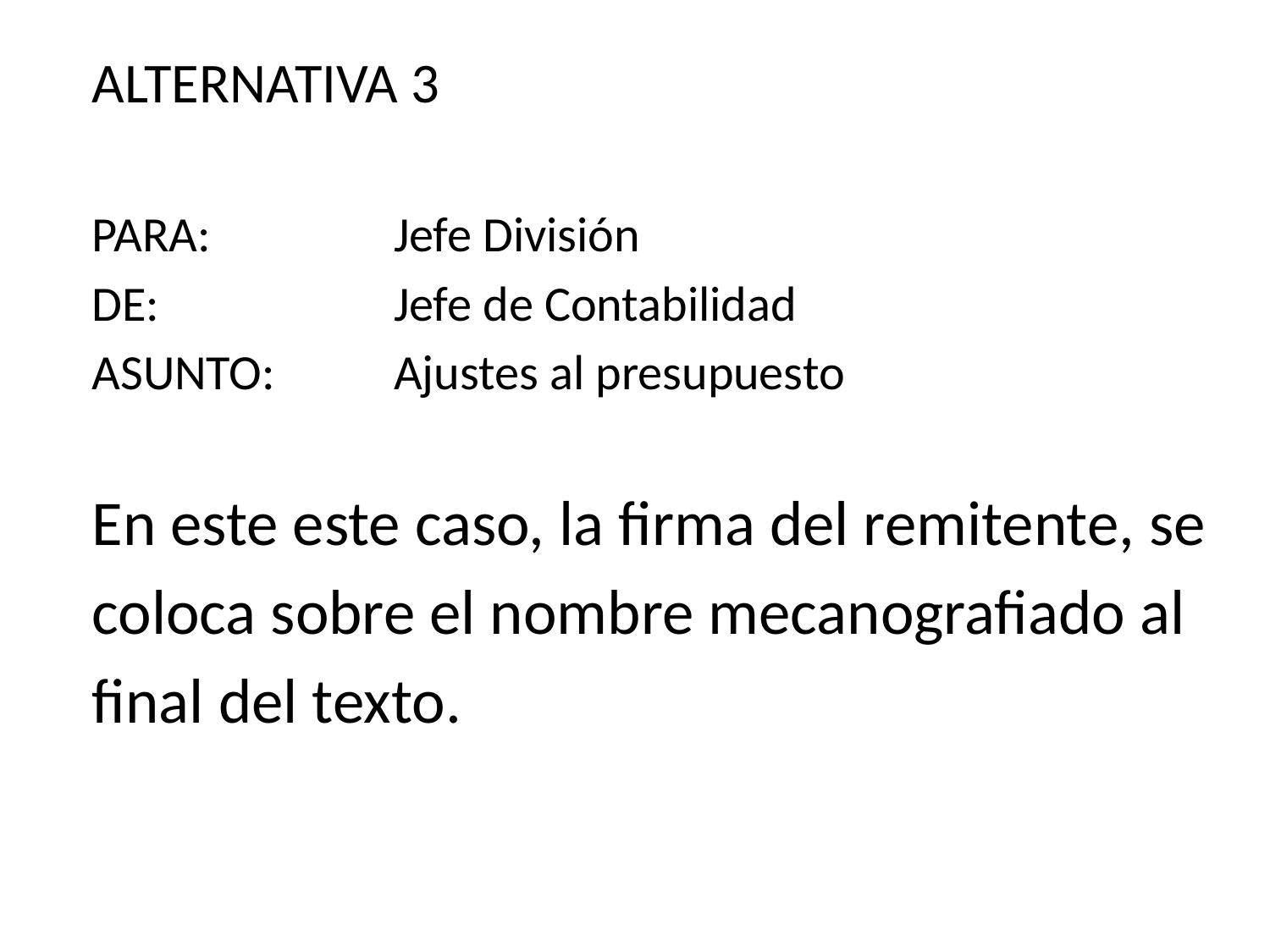

ALTERNATIVA 3

PARA:		Jefe División
DE:		Jefe de Contabilidad
ASUNTO:  	Ajustes al presupuesto

En este este caso, la firma del remitente, se
coloca sobre el nombre mecanografiado al
final del texto.